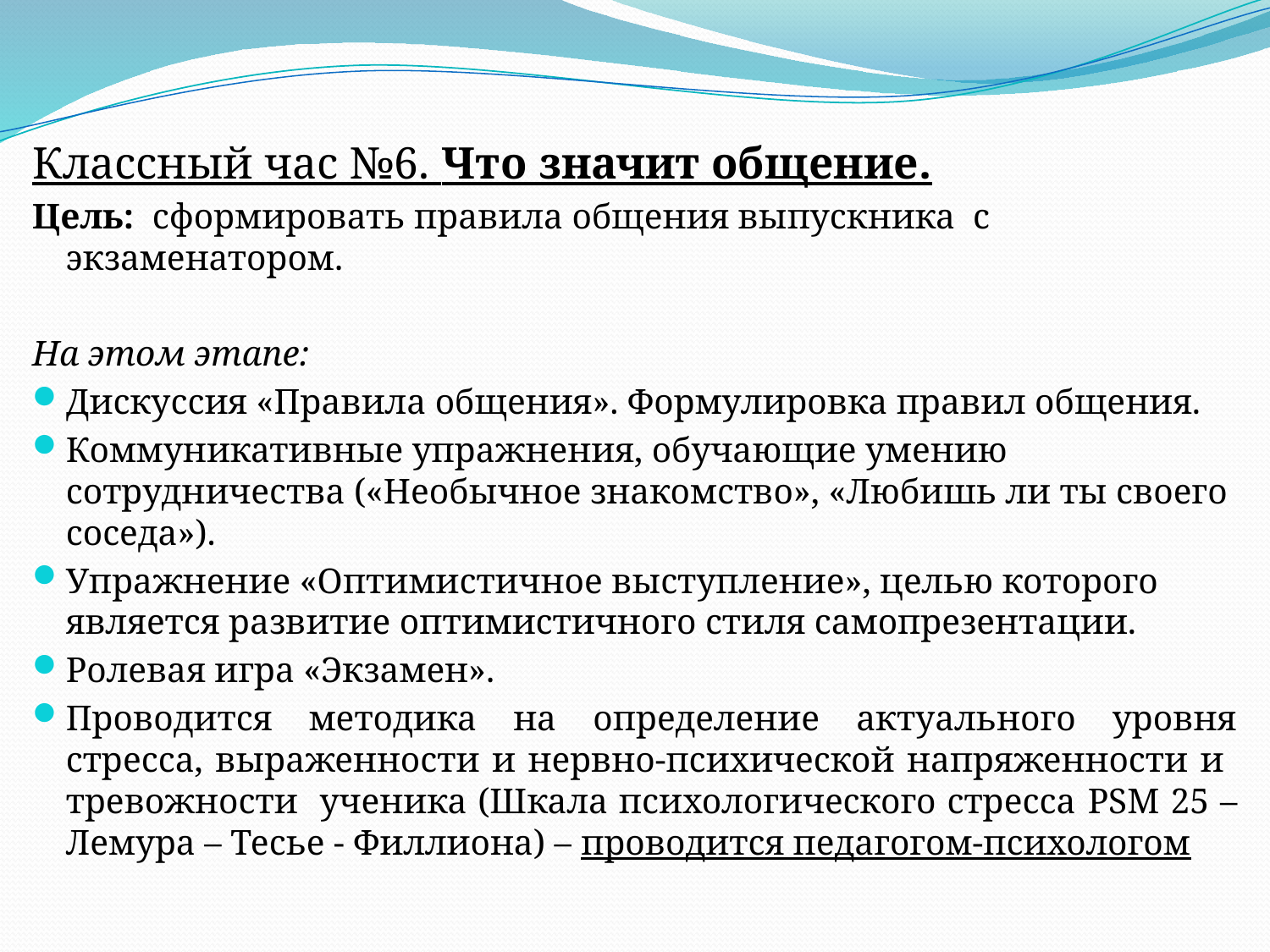

Классный час №6. Что значит общение.
Цель:  сформировать правила общения выпускника  с экзаменатором.

На этом этапе:
Дискуссия «Правила общения». Формулировка правил общения.
Коммуникативные упражнения, обучающие умению сотрудничества («Необычное знакомство», «Любишь ли ты своего соседа»).
Упражнение «Оптимистичное выступление», целью которого является развитие оптимистичного стиля самопрезентации.
Ролевая игра «Экзамен».
Проводится методика на определение актуального уровня стресса, выраженности и нервно-психической напряженности и  тревожности  ученика (Шкала психологического стресса PSM 25 – Лемура – Тесье - Филлиона) – проводится педагогом-психологом